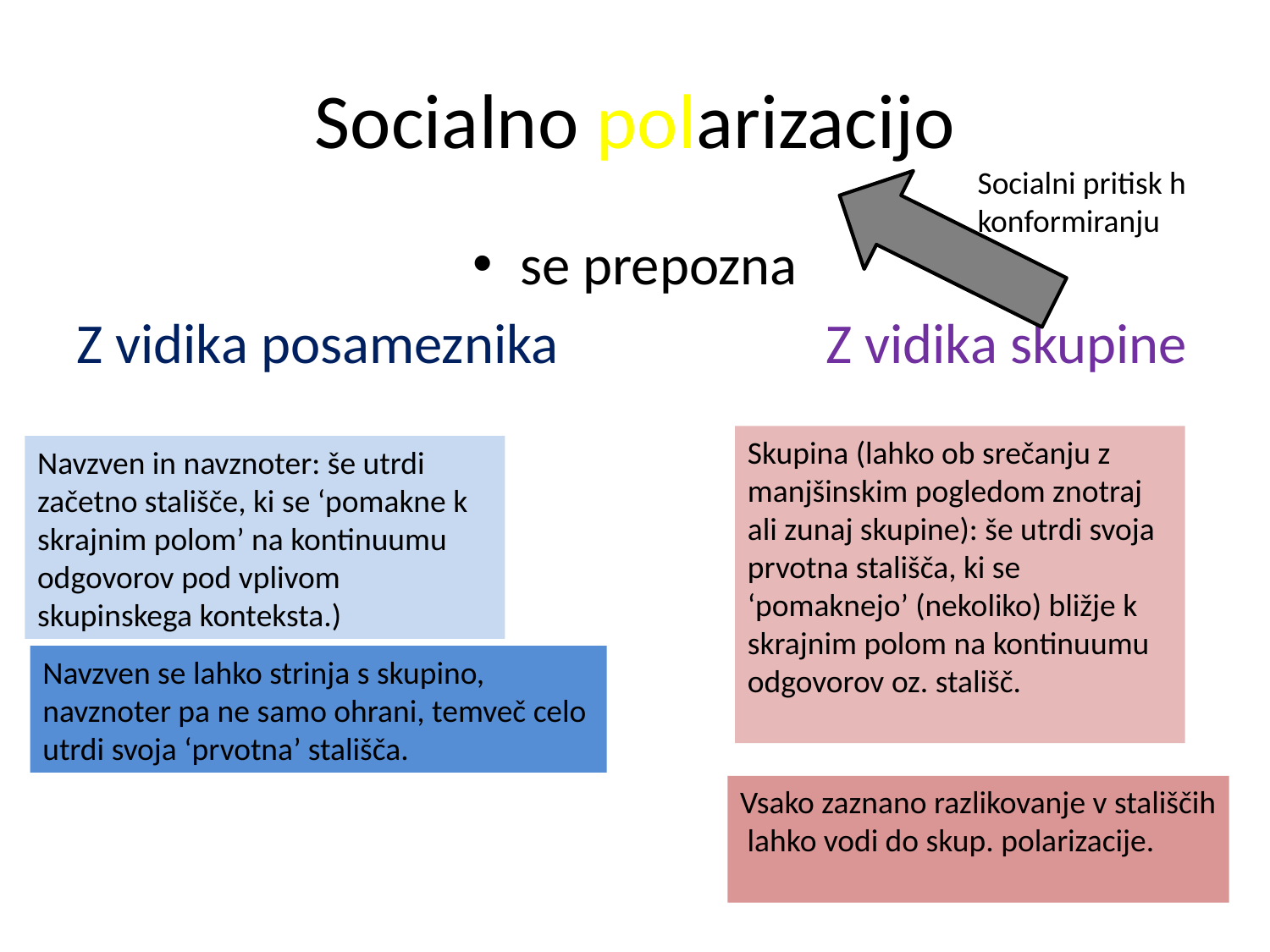

# Socialno polarizacijo
Socialni pritisk h konformiranju

se prepozna
Z vidika posameznika                     Z vidika skupine

Skupina (lahko ob srečanju z manjšinskim pogledom znotraj ali zunaj skupine): še utrdi svoja prvotna stališča, ki se ‘pomaknejo’ (nekoliko) bližje k skrajnim polom na kontinuumu  odgovorov oz. stališč.

Navzven in navznoter: še utrdi začetno stališče, ki se ‘pomakne k skrajnim polom’ na kontinuumu odgovorov pod vplivom skupinskega konteksta.)
Navzven se lahko strinja s skupino,
navznoter pa ne samo ohrani, temveč celo
utrdi svoja ‘prvotna’ stališča.
Vsako zaznano razlikovanje v stališčih
 lahko vodi do skup. polarizacije.